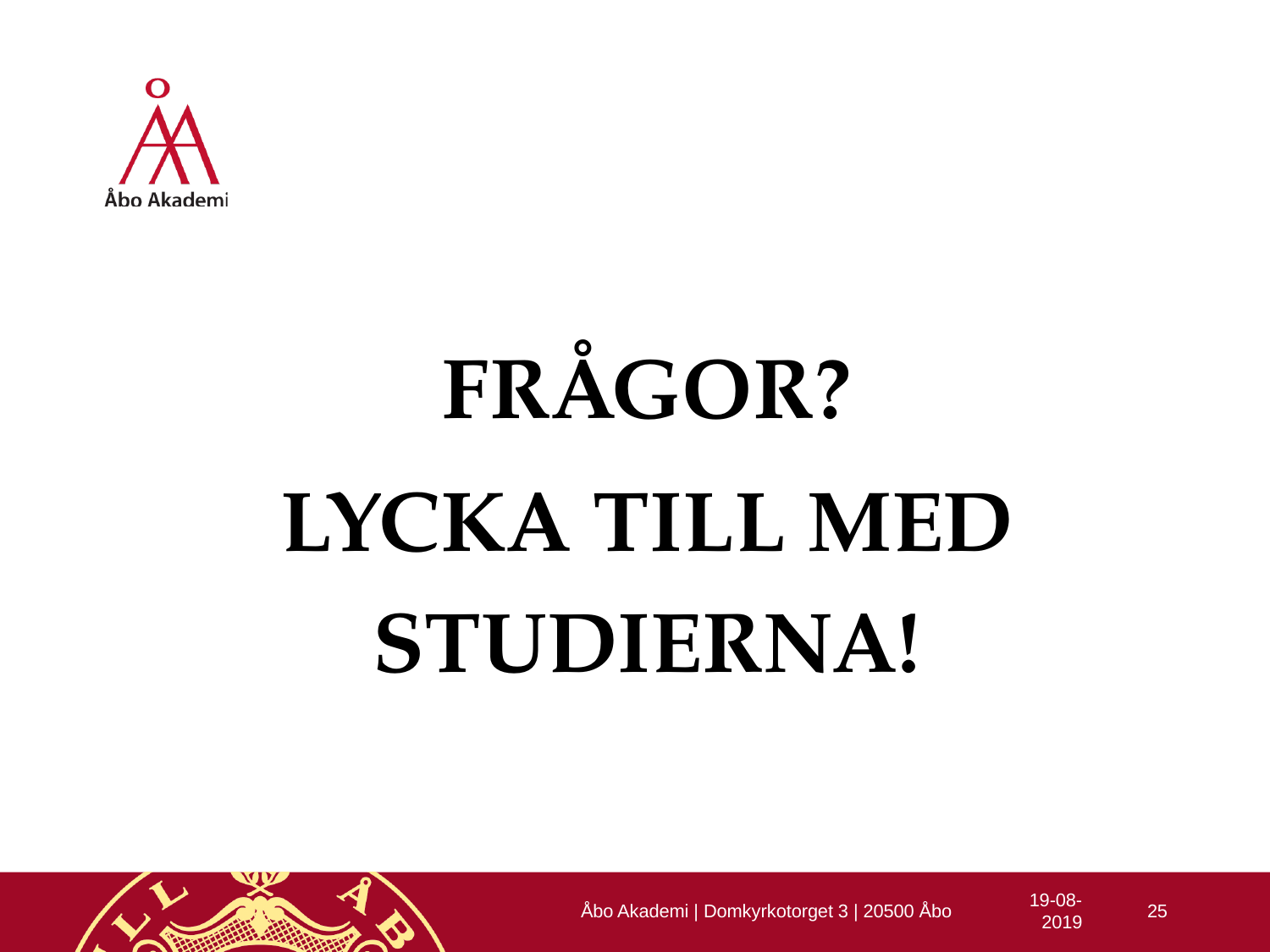

FRÅGOR?
LYCKA TILL MED STUDIERNA!
Åbo Akademi | Domkyrkotorget 3 | 20500 Åbo
19-08-2019
25